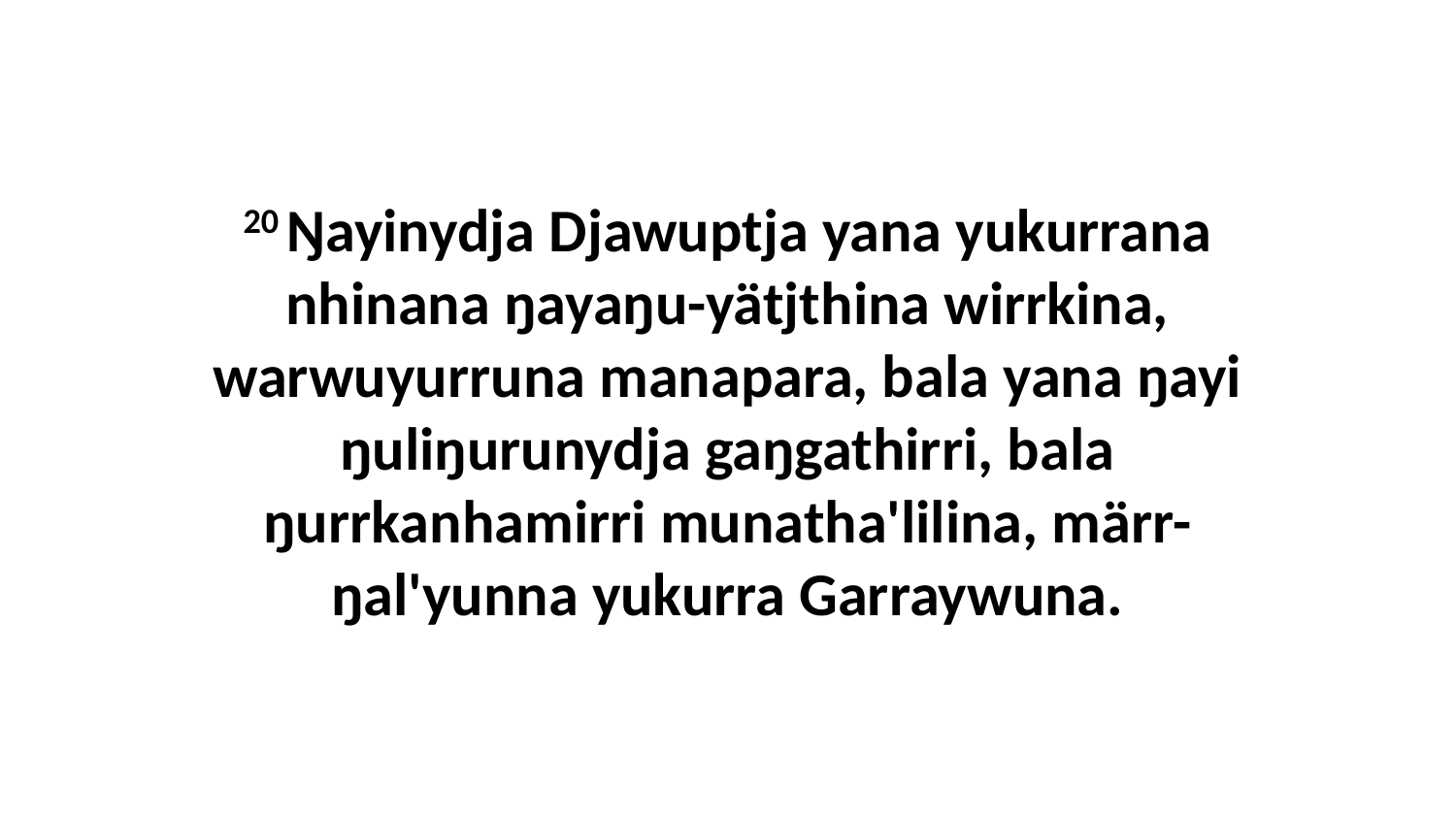

20 Ŋayinydja Djawuptja yana yukurrana nhinana ŋayaŋu-yätjthina wirrkina, warwuyurruna manapara, bala yana ŋayi ŋuliŋurunydja gaŋgathirri, bala ŋurrkanhamirri munatha'lilina, märr-ŋal'yunna yukurra Garraywuna.